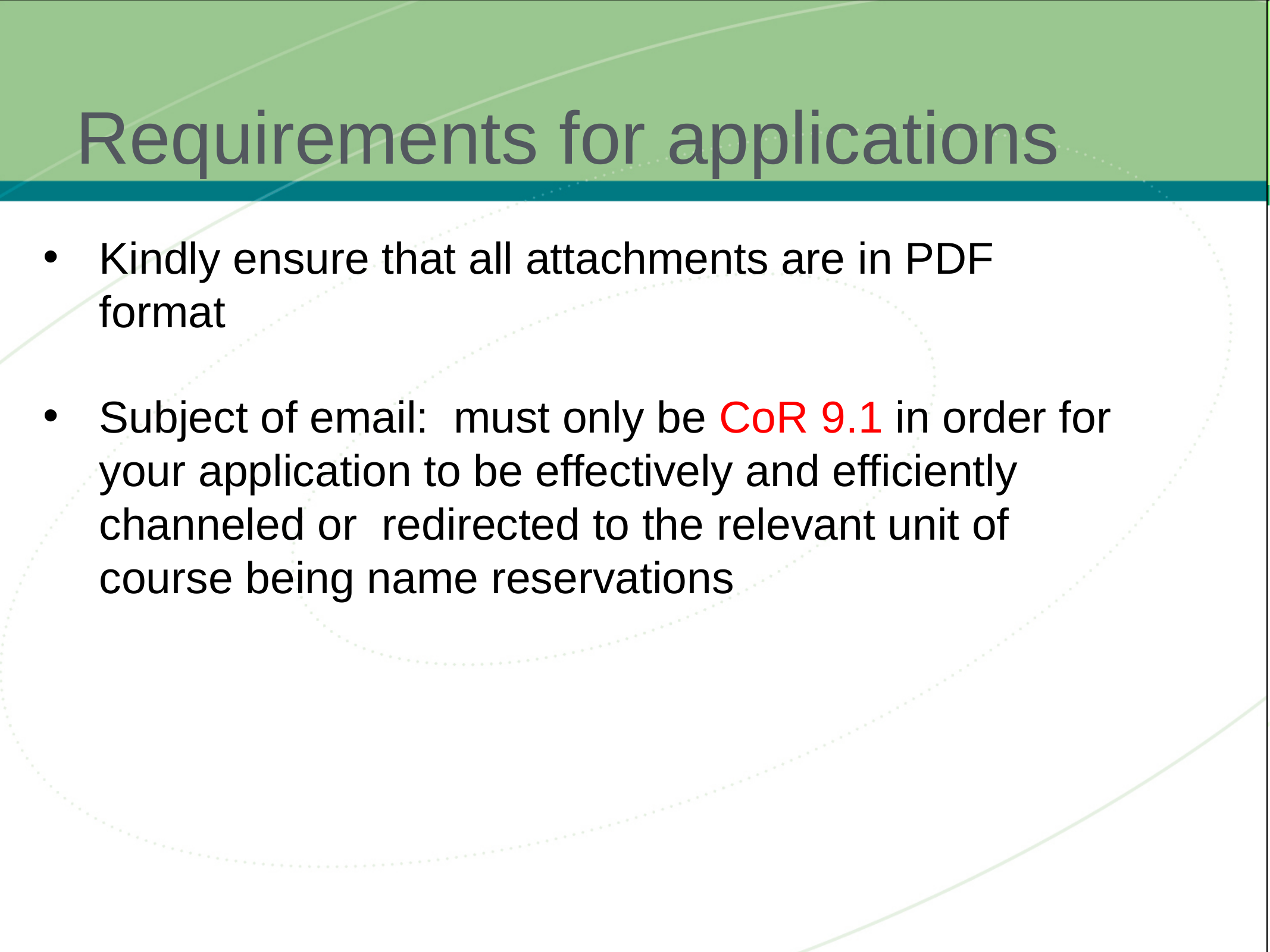

# Requirements for applications
Kindly ensure that all attachments are in PDF format
Subject of email:  must only be CoR 9.1 in order for your application to be effectively and efficiently channeled or  redirected to the relevant unit of course being name reservations